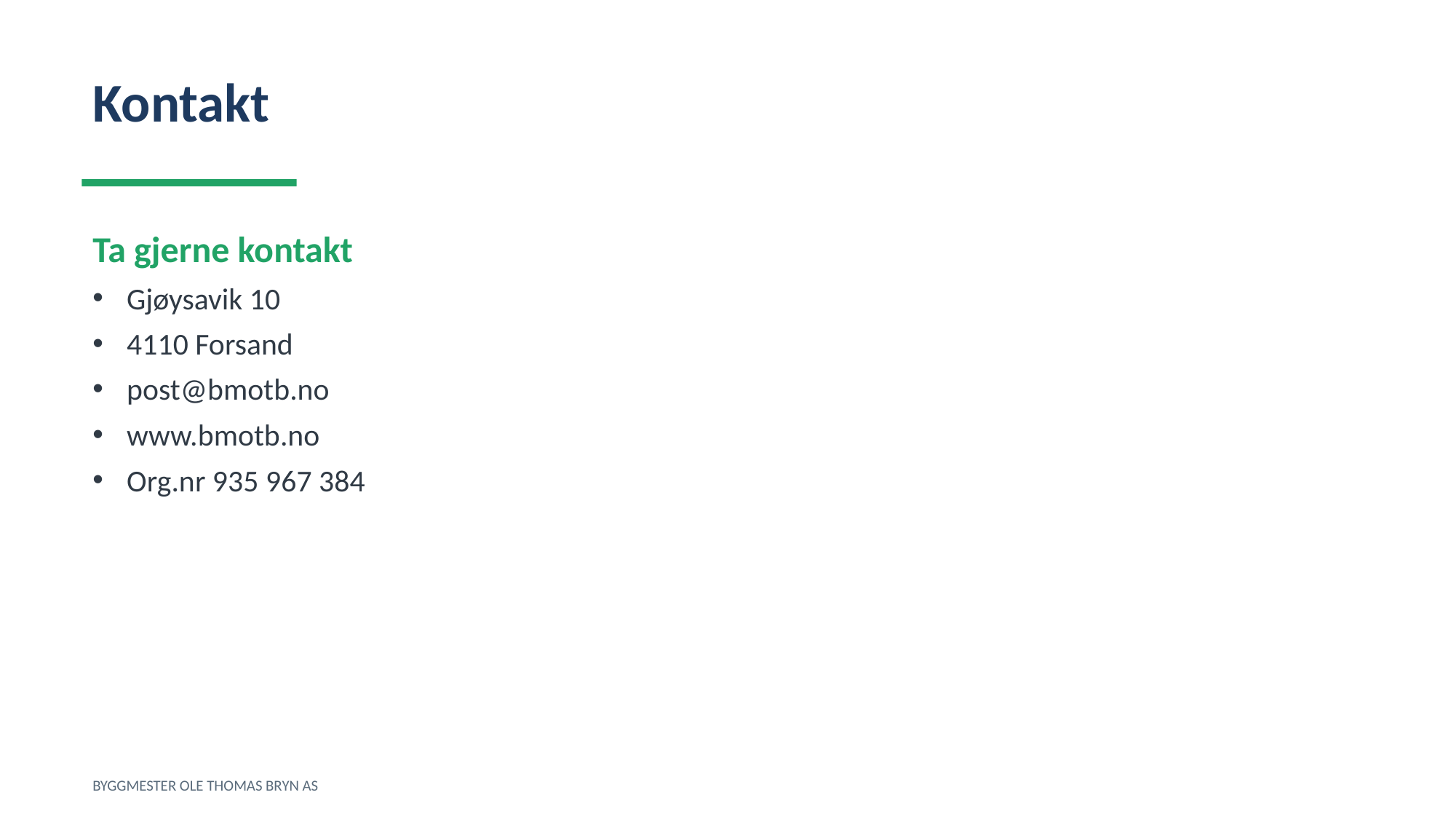

Kontakt

Ta gjerne kontakt
Gjøysavik 10
4110 Forsand
post@bmotb.no
www.bmotb.no
Org.nr 935 967 384
BYGGMESTER OLE THOMAS BRYN AS